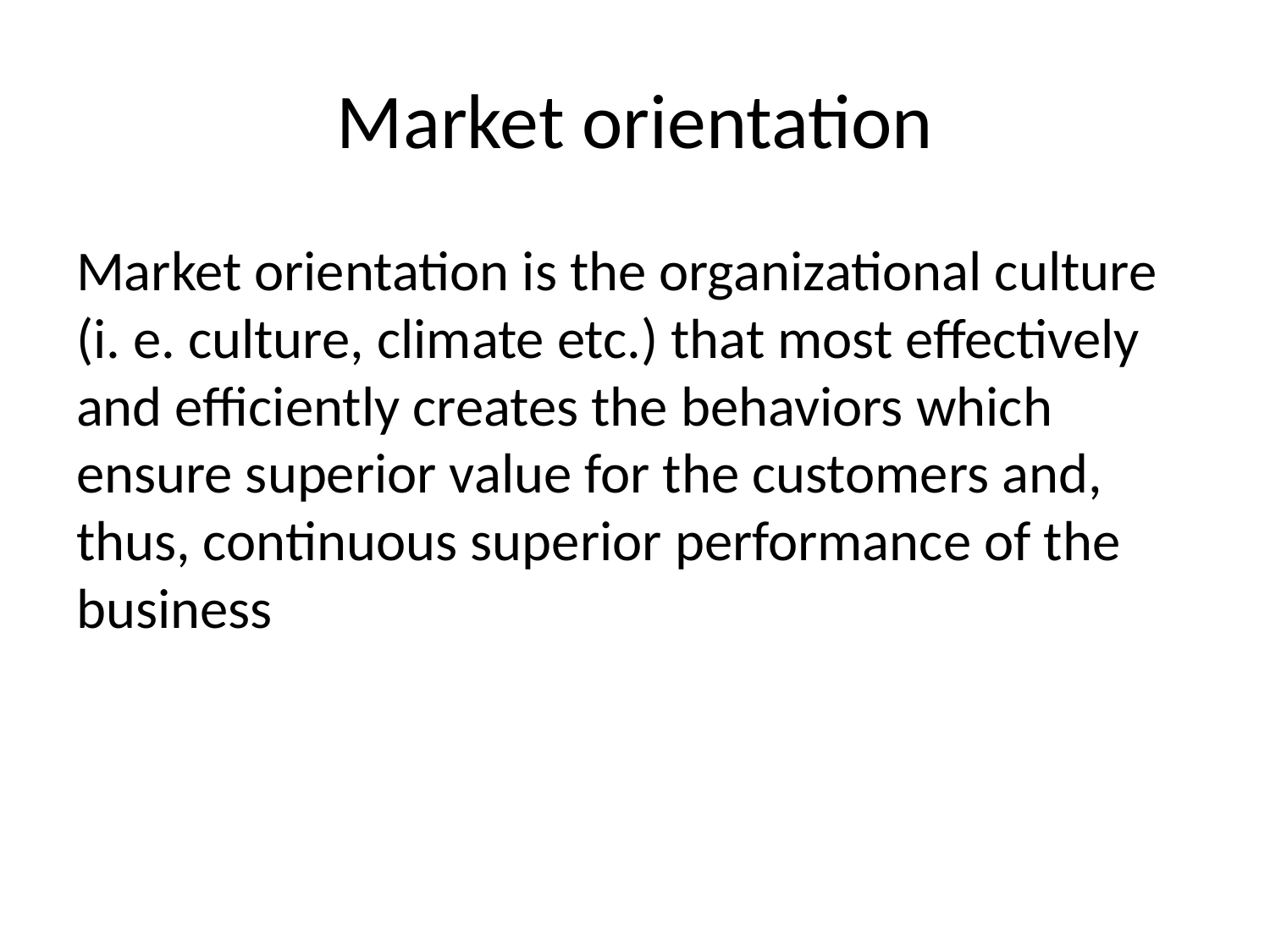

# Market orientation
Market orientation is the orga­nizational culture (i. e. culture, climate etc.) that most effectively and efficiently creates the behaviors which ensure superior value for the customers and, thus, continuous supe­rior performance of the business